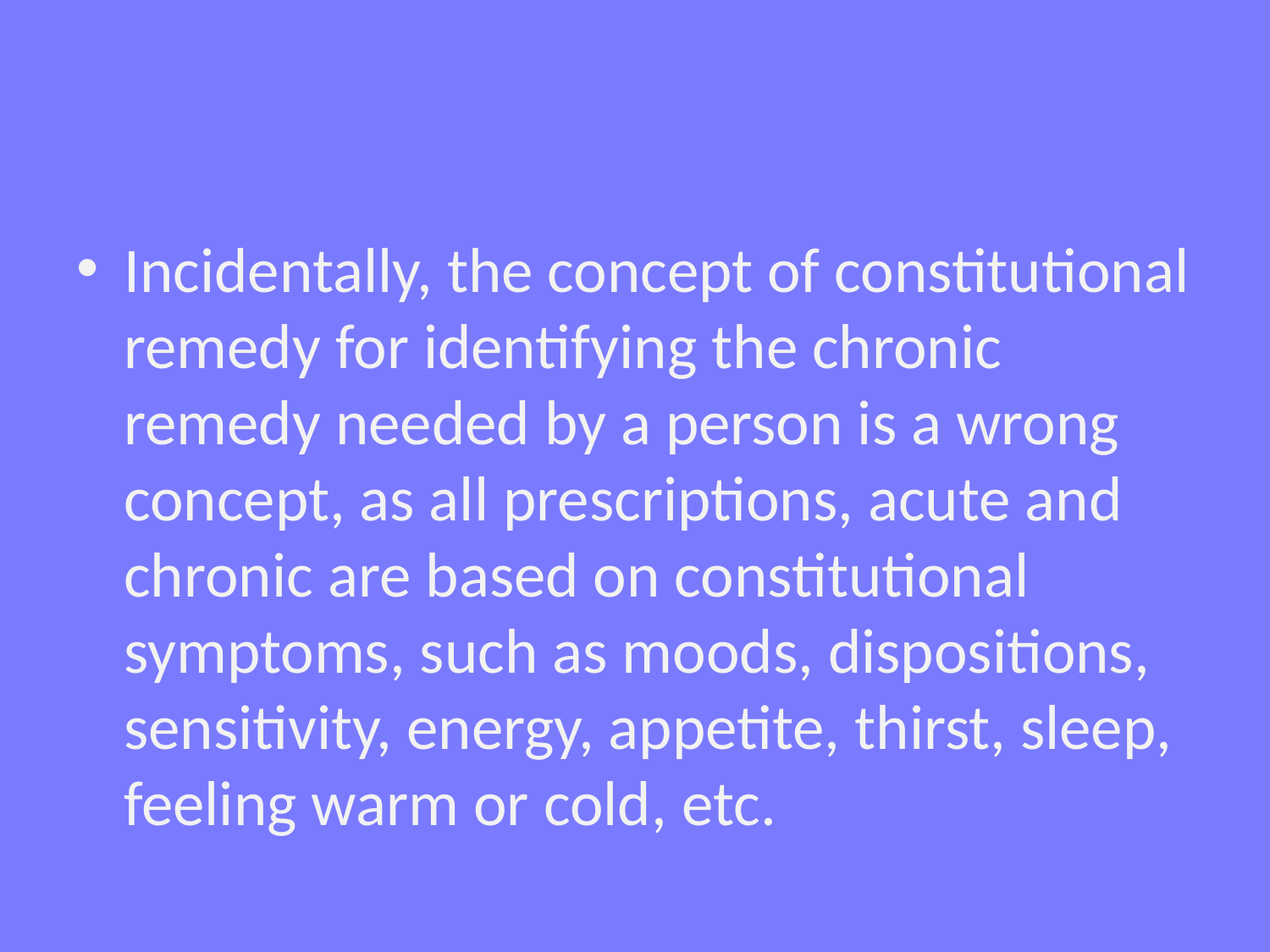

#
Incidentally, the concept of constitutional remedy for identifying the chronic remedy needed by a person is a wrong concept, as all prescriptions, acute and chronic are based on constitutional symptoms, such as moods, dispositions, sensitivity, energy, appetite, thirst, sleep, feeling warm or cold, etc.